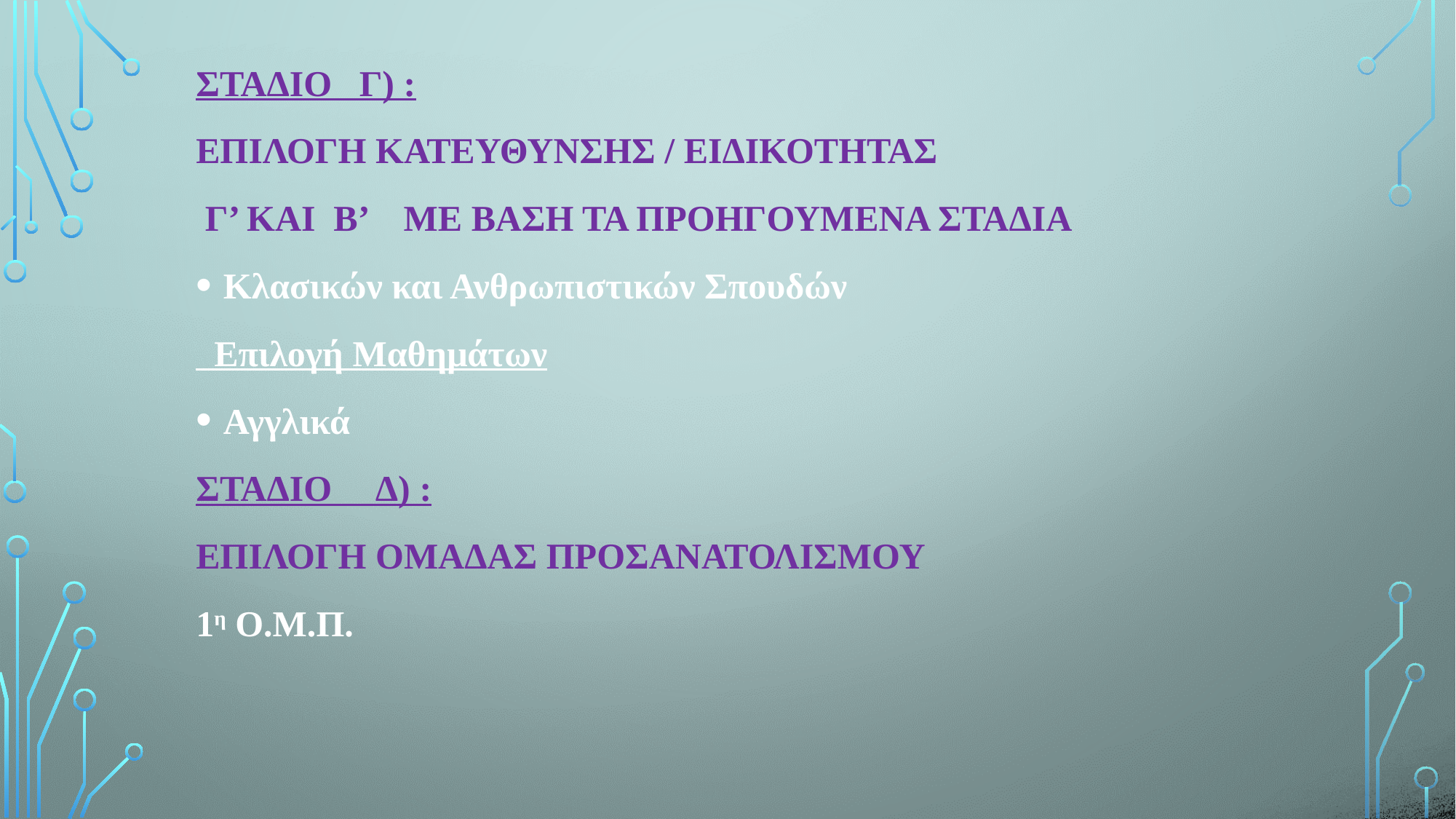

ΣΤΑΔΙΟ   Γ) :
ΕΠΙΛΟΓΗ ΚΑΤΕΥΘΥΝΣΗΣ / ΕΙΔΙΚΟΤΗΤΑΣ
 Γ’ ΚΑΙ  Β’    ΜΕ ΒΑΣΗ ΤΑ ΠΡΟΗΓΟΥΜΕΝΑ ΣΤΑΔΙΑ
Κλασικών και Ανθρωπιστικών Σπουδών
  Επιλογή Μαθημάτων
Αγγλικά
ΣΤΑΔΙΟ     Δ) :
ΕΠΙΛΟΓΗ ΟΜΑΔΑΣ ΠΡΟΣΑΝΑΤΟΛΙΣΜΟΥ
1η Ο.Μ.Π.